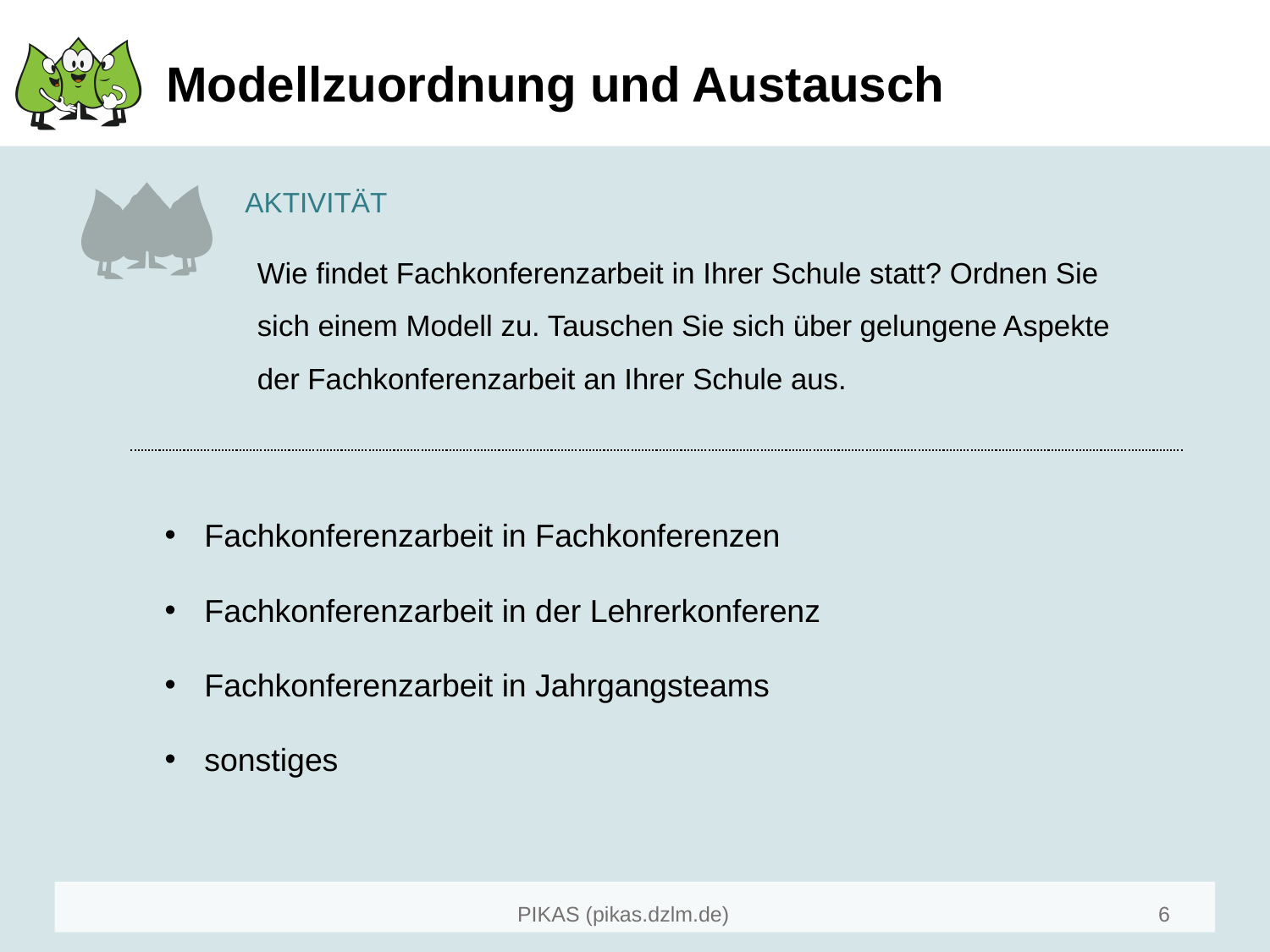

# Modellzuordnung und Austausch
Wie findet Fachkonferenzarbeit in Ihrer Schule statt? Ordnen Sie sich einem Modell zu. Tauschen Sie sich über gelungene Aspekte der Fachkonferenzarbeit an Ihrer Schule aus.
Fachkonferenzarbeit in Fachkonferenzen
Fachkonferenzarbeit in der Lehrerkonferenz
Fachkonferenzarbeit in Jahrgangsteams
sonstiges

6